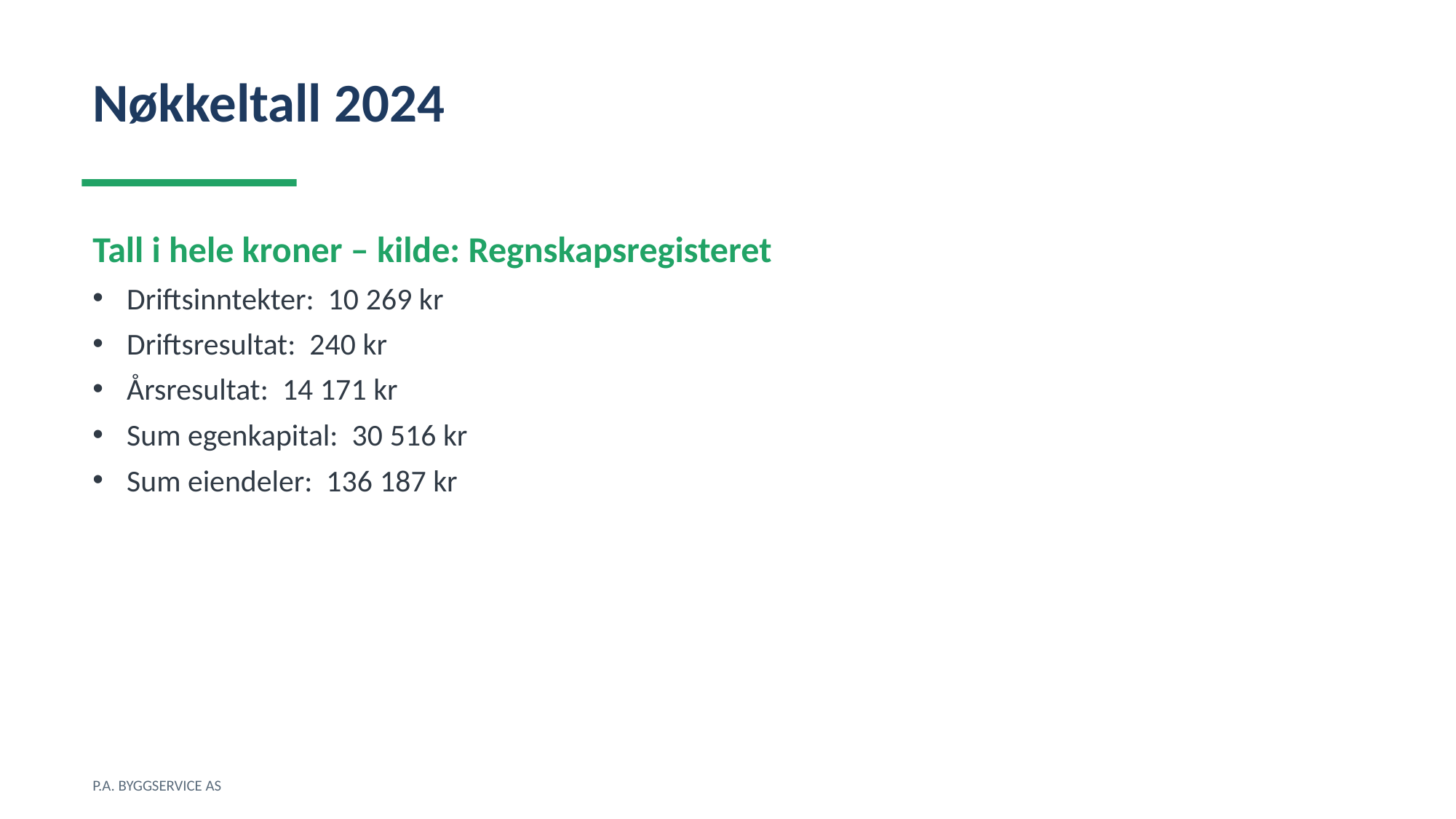

Nøkkeltall 2024

Tall i hele kroner – kilde: Regnskapsregisteret
Driftsinntekter:  10 269 kr
Driftsresultat:  240 kr
Årsresultat:  14 171 kr
Sum egenkapital:  30 516 kr
Sum eiendeler:  136 187 kr
P.A. BYGGSERVICE AS